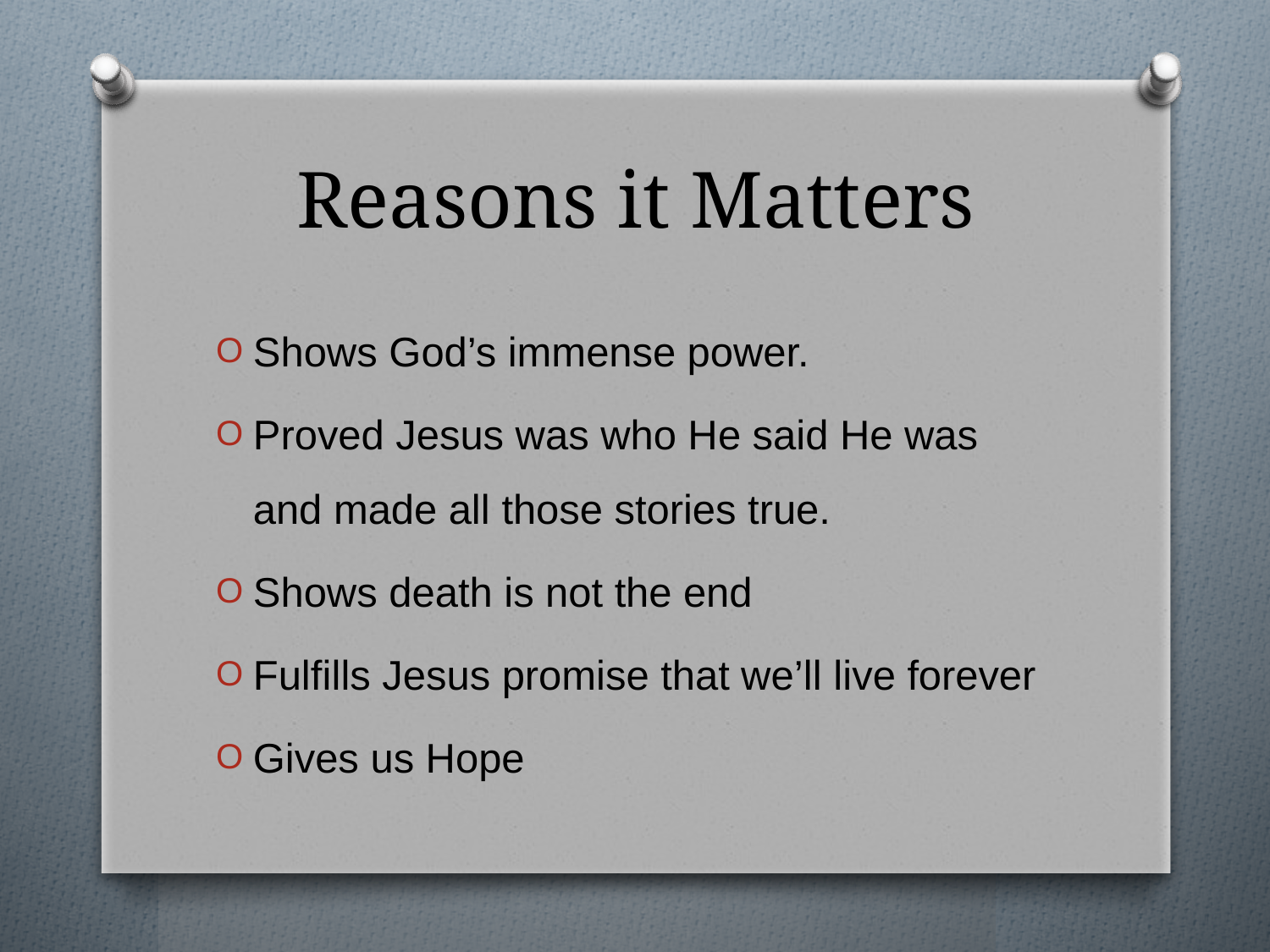

# Reasons it Matters
Shows God’s immense power.
Proved Jesus was who He said He was and made all those stories true.
Shows death is not the end
Fulfills Jesus promise that we’ll live forever
Gives us Hope